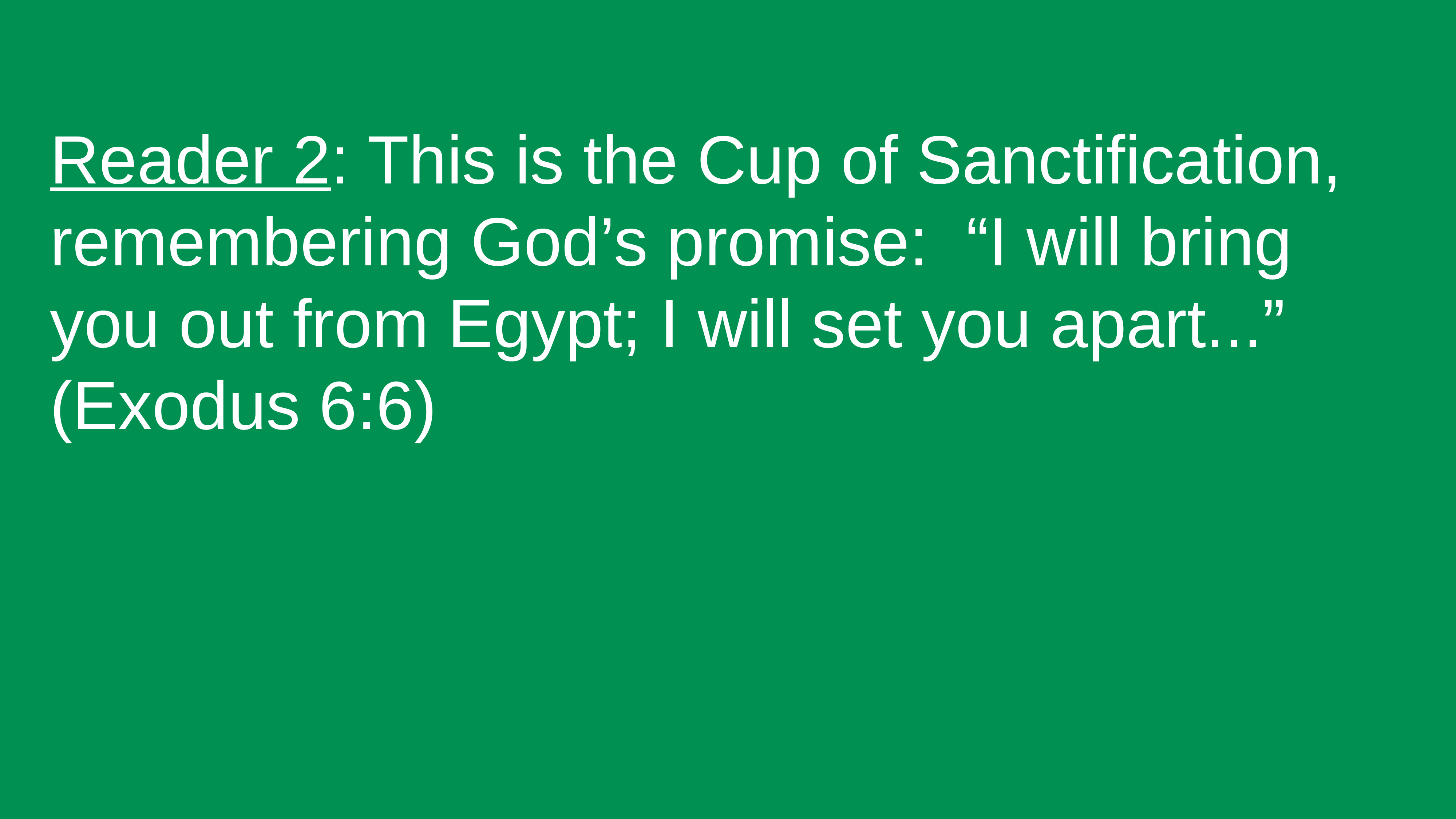

Reader 2: This is the Cup of Sanctification, remembering God’s promise:  “I will bring you out from Egypt; I will set you apart...”
(Exodus 6:6)